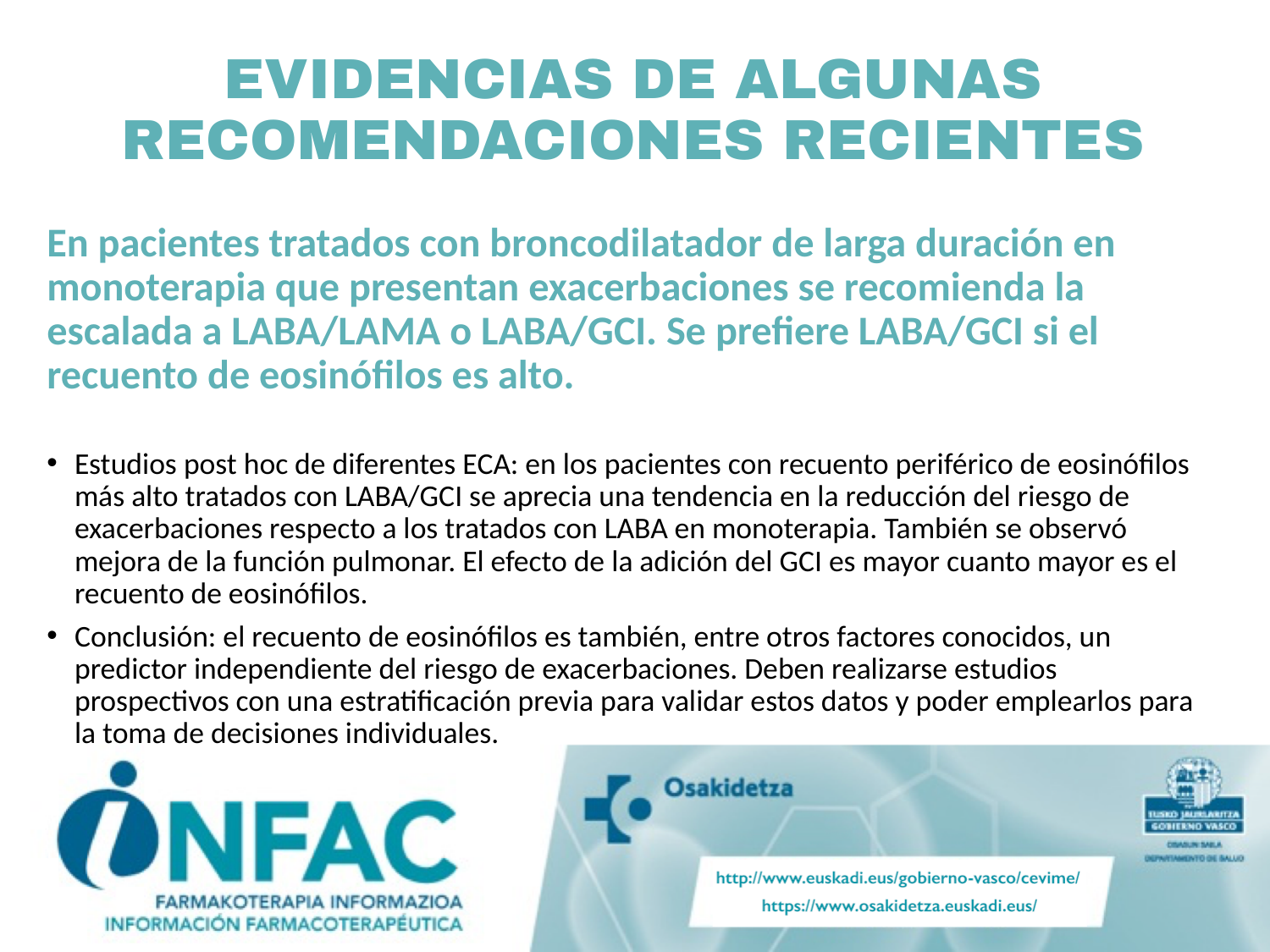

# EVIDENCIAS DE ALGUNAS RECOMENDACIONES RECIENTES
En pacientes tratados con broncodilatador de larga duración en monoterapia que presentan exacerbaciones se recomienda la escalada a LABA/LAMA o LABA/GCI. Se prefiere LABA/GCI si el recuento de eosinófilos es alto.

Estudios post hoc de diferentes ECA: en los pacientes con recuento periférico de eosinófilos más alto tratados con LABA/GCI se aprecia una tendencia en la reducción del riesgo de exacerbaciones respecto a los tratados con LABA en monoterapia. También se observó mejora de la función pulmonar. El efecto de la adición del GCI es mayor cuanto mayor es el recuento de eosinófilos.
Conclusión: el recuento de eosinófilos es también, entre otros factores conocidos, un predictor independiente del riesgo de exacerbaciones. Deben realizarse estudios prospectivos con una estratificación previa para validar estos datos y poder emplearlos para la toma de decisiones individuales.